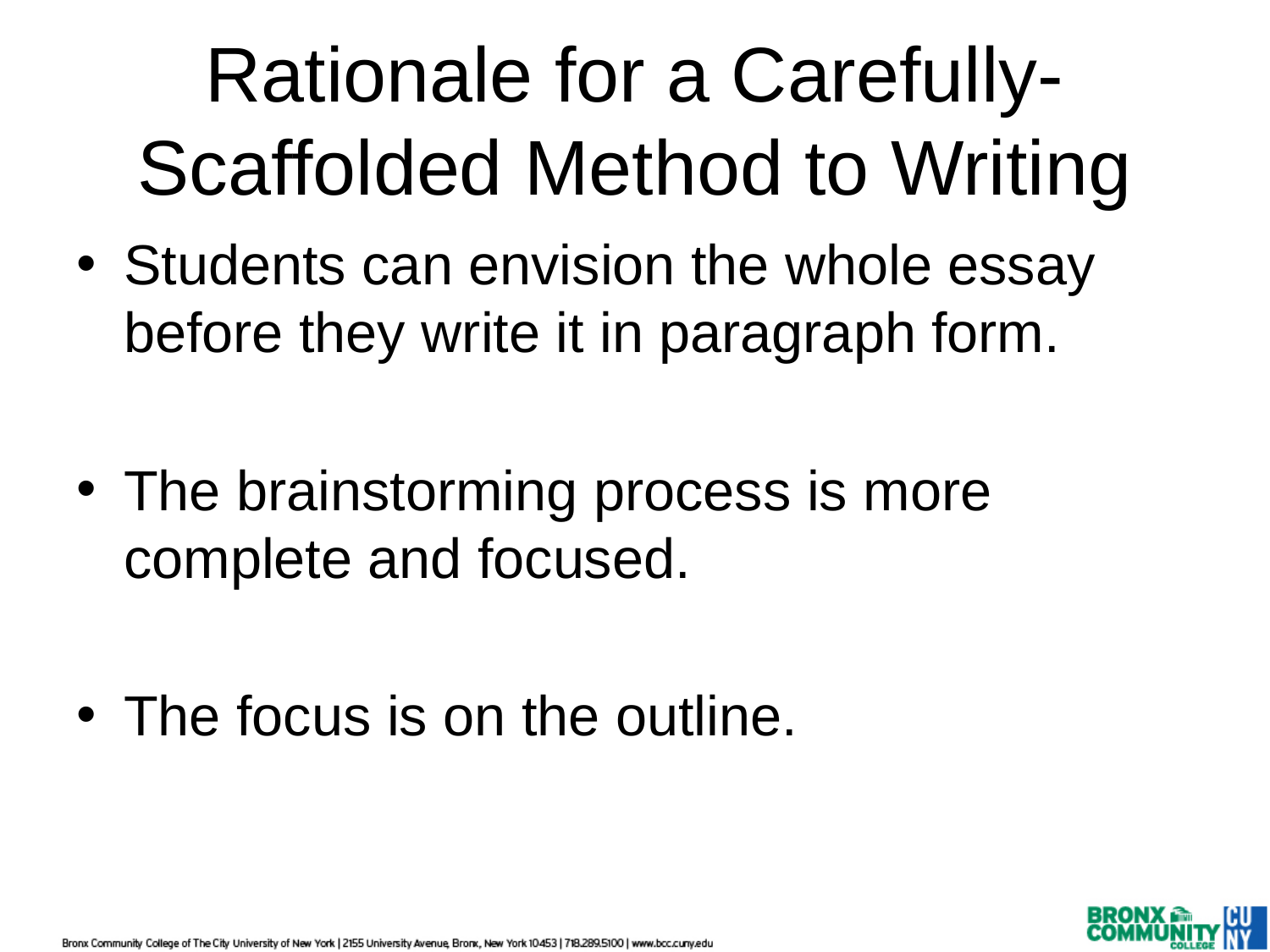

# Rationale for a Carefully-Scaffolded Method to Writing
Students can envision the whole essay before they write it in paragraph form.

The brainstorming process is more complete and focused.

The focus is on the outline.